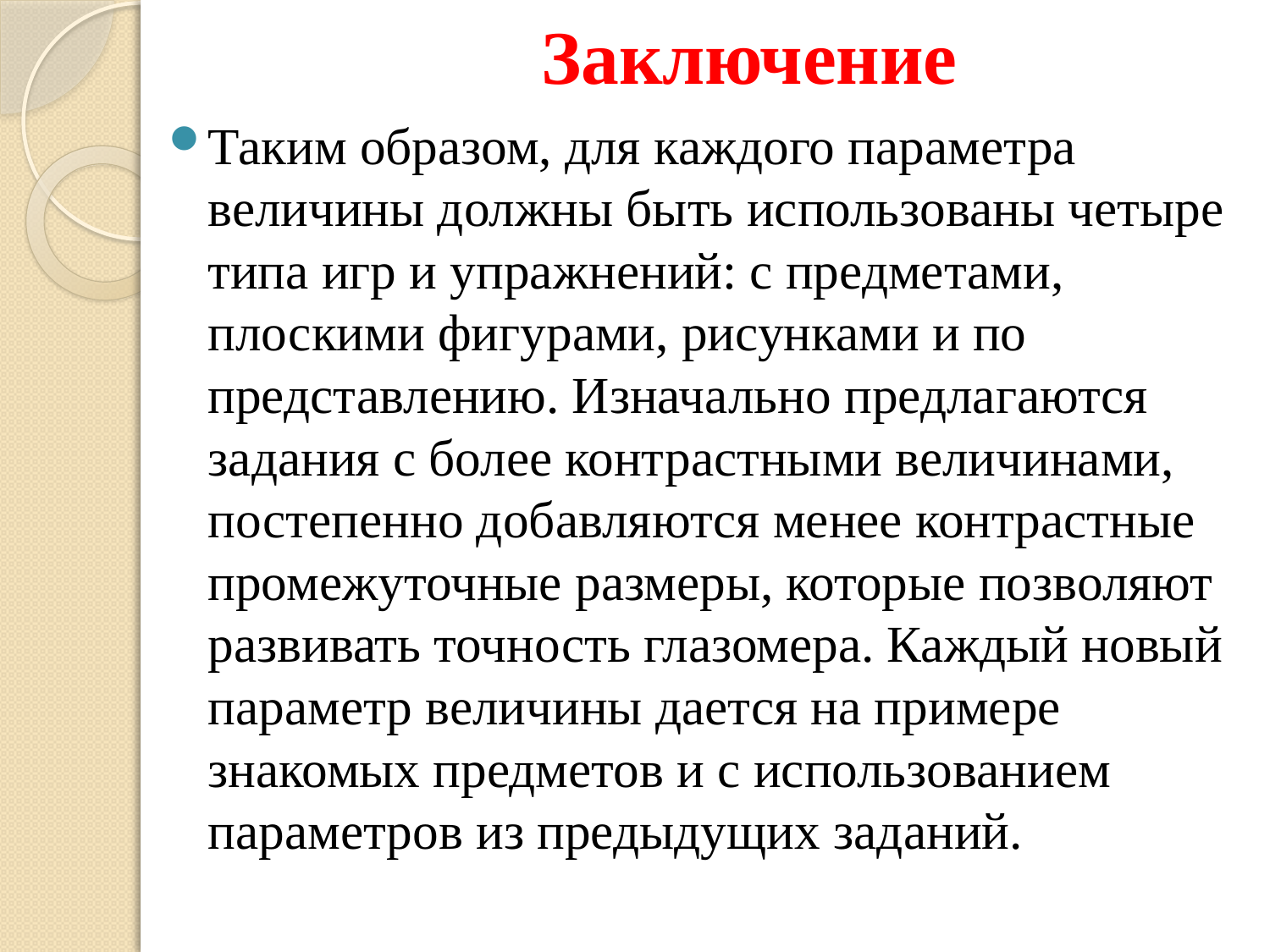

# Заключение
Таким образом, для каждого параметра величины должны быть использованы четыре типа игр и упражнений: с предметами, плоскими фигурами, рисунками и по представлению. Изначально предлагаются задания с более контрастными величинами, постепенно добавляются менее контрастные промежуточные размеры, которые позволяют развивать точность глазомера. Каждый новый параметр величины дается на примере знакомых предметов и с использованием параметров из предыдущих заданий.